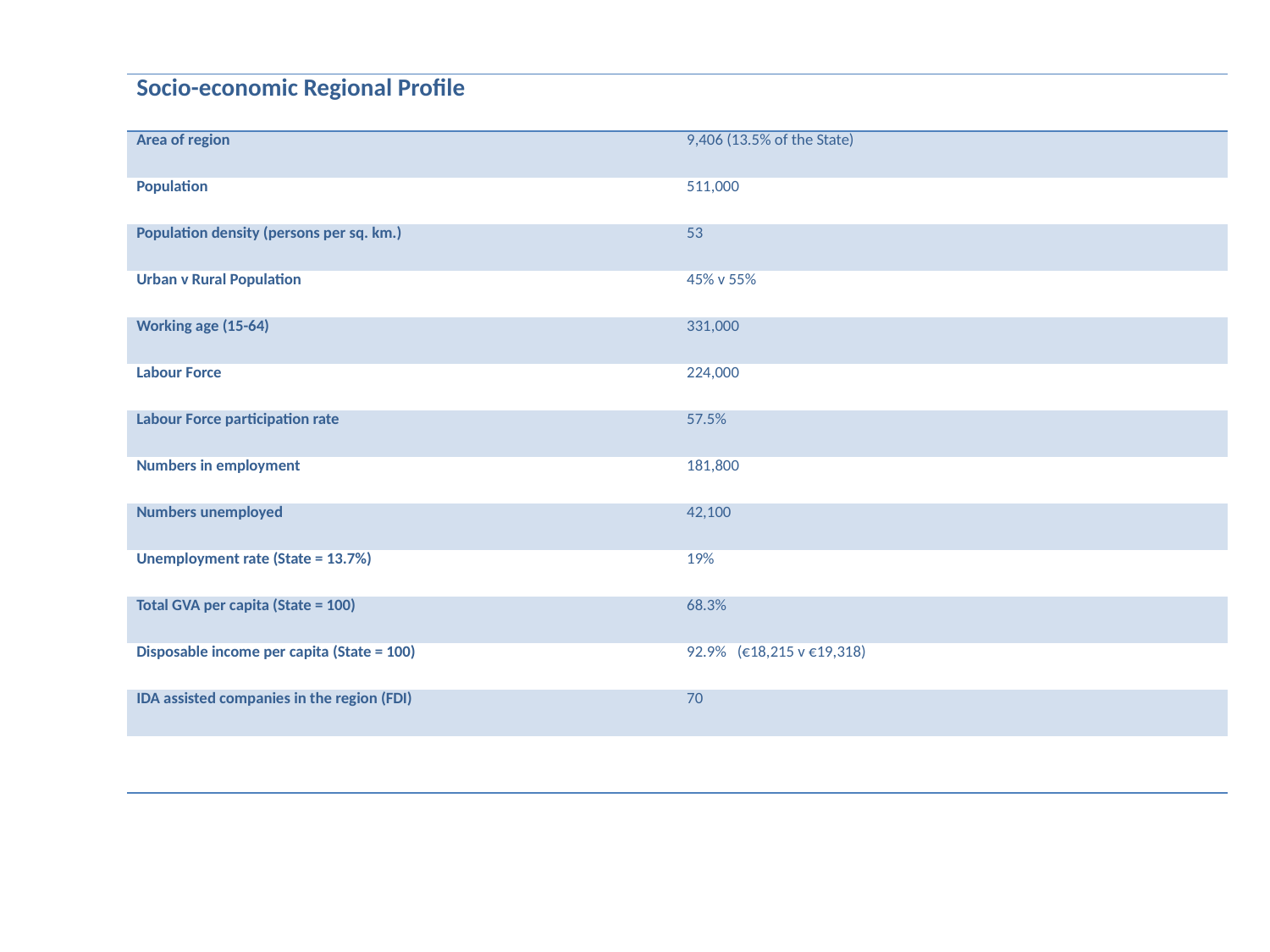

| Socio-economic Regional Profile |  |
| --- | --- |
| Area of region | 9,406 (13.5% of the State) |
| Population | 511,000 |
| Population density (persons per sq. km.) | 53 |
| Urban v Rural Population | 45% v 55% |
| Working age (15-64) | 331,000 |
| Labour Force | 224,000 |
| Labour Force participation rate | 57.5% |
| Numbers in employment | 181,800 |
| Numbers unemployed | 42,100 |
| Unemployment rate (State = 13.7%) | 19% |
| Total GVA per capita (State = 100) | 68.3% |
| Disposable income per capita (State = 100) | 92.9% (€18,215 v €19,318) |
| IDA assisted companies in the region (FDI) | 70 |
|  |  |